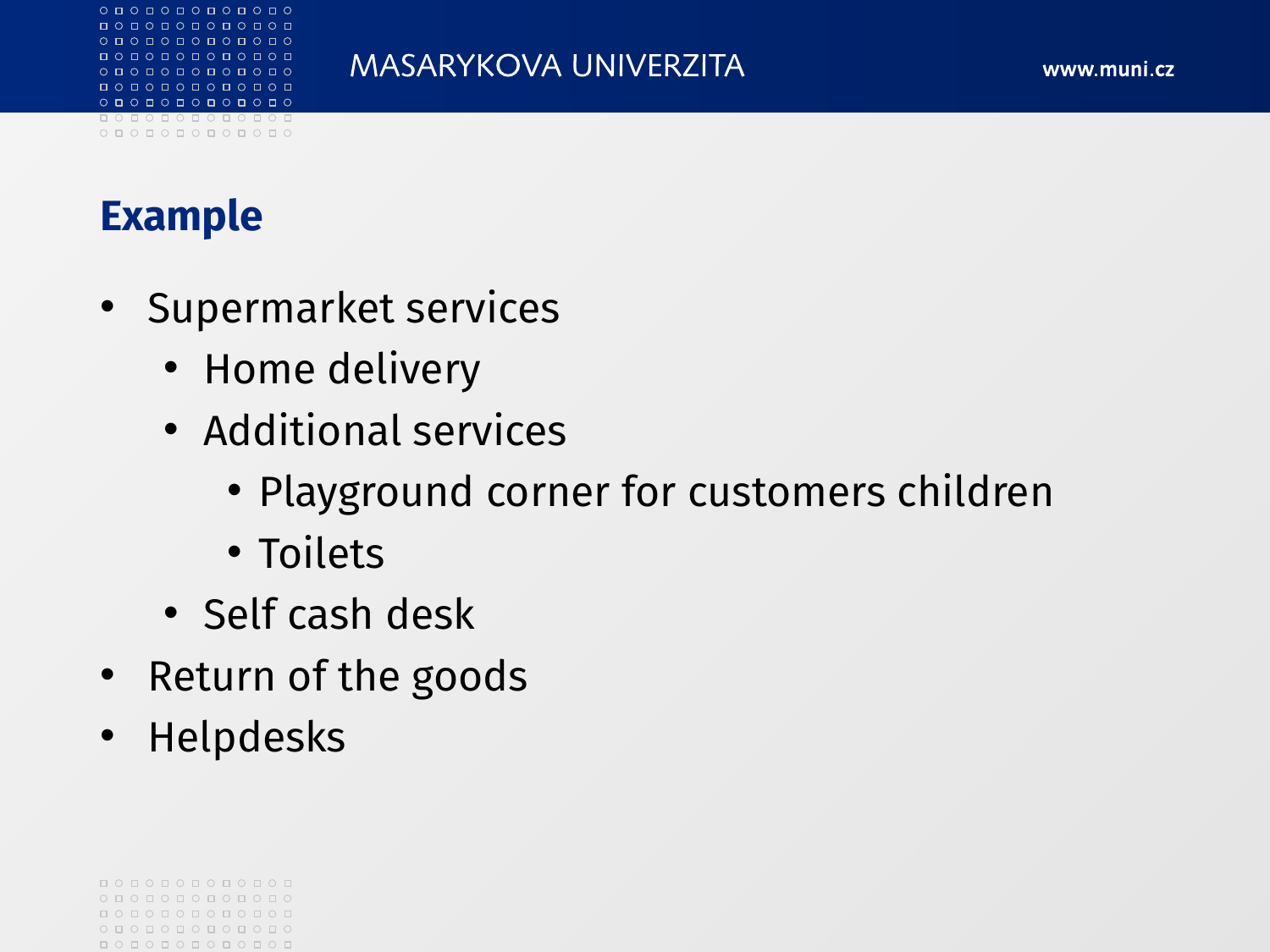

# Example
Supermarket services
Home delivery
Additional services
Playground corner for customers children
Toilets
Self cash desk
Return of the goods
Helpdesks